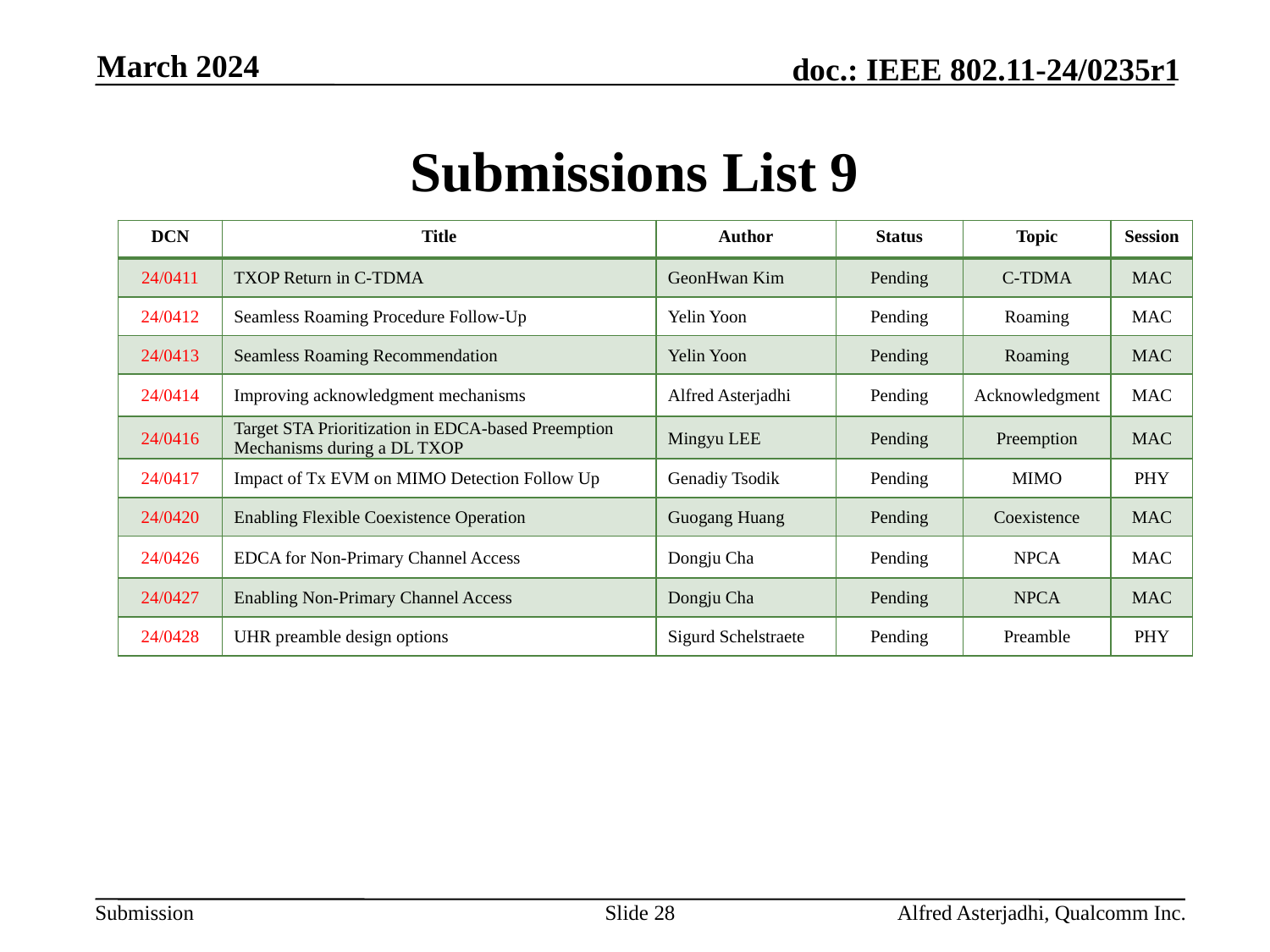

March 2024
# Submissions List 9
| DCN | Title | Author | Status | Topic | Session |
| --- | --- | --- | --- | --- | --- |
| 24/0411 | TXOP Return in C-TDMA | GeonHwan Kim | Pending | C-TDMA | MAC |
| 24/0412 | Seamless Roaming Procedure Follow-Up | Yelin Yoon | Pending | Roaming | MAC |
| 24/0413 | Seamless Roaming Recommendation | Yelin Yoon | Pending | Roaming | MAC |
| 24/0414 | Improving acknowledgment mechanisms | Alfred Asterjadhi | Pending | Acknowledgment | MAC |
| 24/0416 | Target STA Prioritization in EDCA-based Preemption Mechanisms during a DL TXOP | Mingyu LEE | Pending | Preemption | MAC |
| 24/0417 | Impact of Tx EVM on MIMO Detection Follow Up | Genadiy Tsodik | Pending | MIMO | PHY |
| 24/0420 | Enabling Flexible Coexistence Operation | Guogang Huang | Pending | Coexistence | MAC |
| 24/0426 | EDCA for Non-Primary Channel Access | Dongju Cha | Pending | NPCA | MAC |
| 24/0427 | Enabling Non-Primary Channel Access | Dongju Cha | Pending | NPCA | MAC |
| 24/0428 | UHR preamble design options | Sigurd Schelstraete | Pending | Preamble | PHY |
Slide 28
Alfred Asterjadhi, Qualcomm Inc.